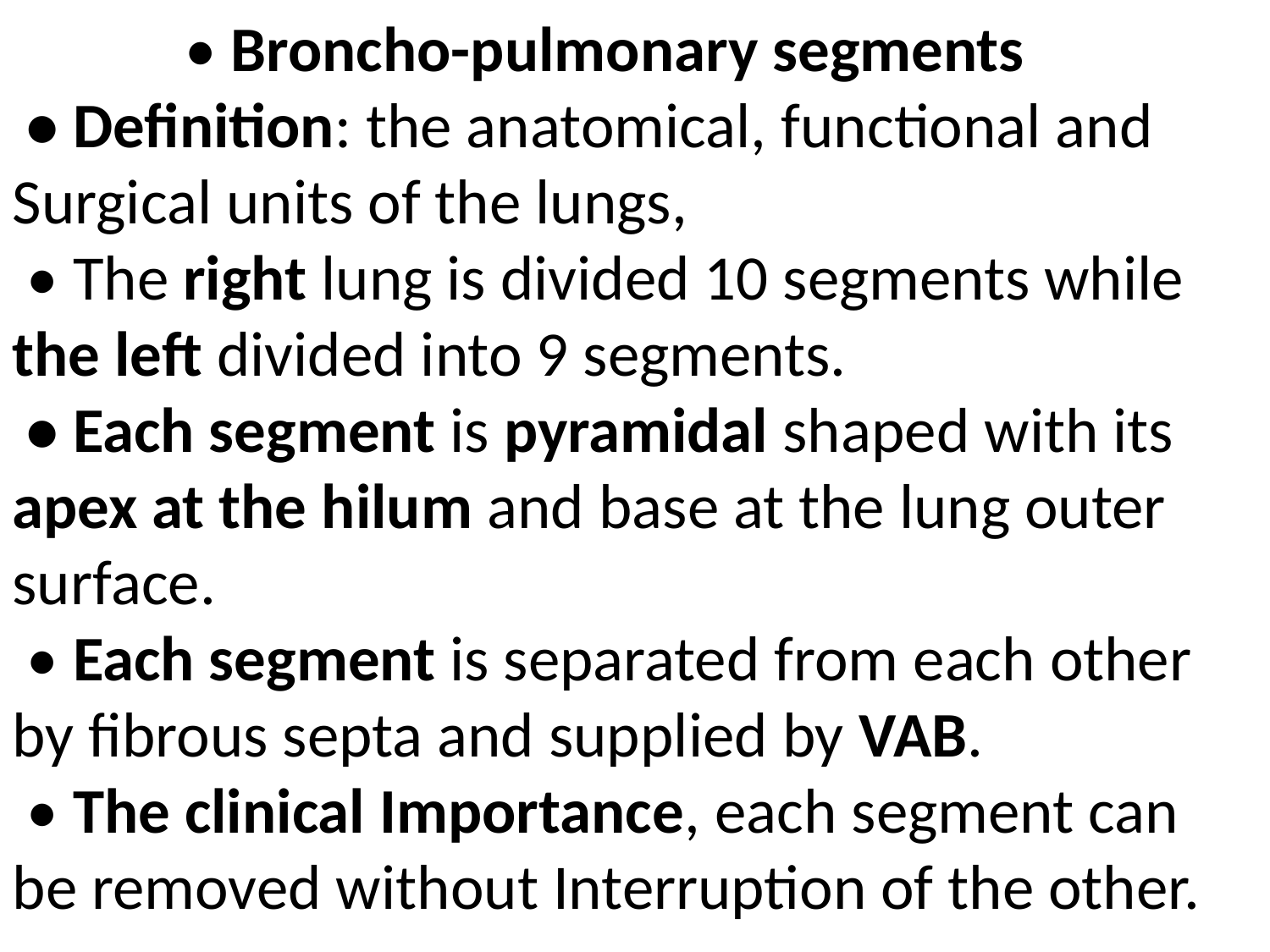

• Broncho-pulmonary segments
 • Definition: the anatomical, functional and Surgical units of the lungs,
 • The right lung is divided 10 segments while the left divided into 9 segments.
 • Each segment is pyramidal shaped with its apex at the hilum and base at the lung outer surface.
 • Each segment is separated from each other by fibrous septa and supplied by VAB.
 • The clinical Importance, each segment can be removed without Interruption of the other.